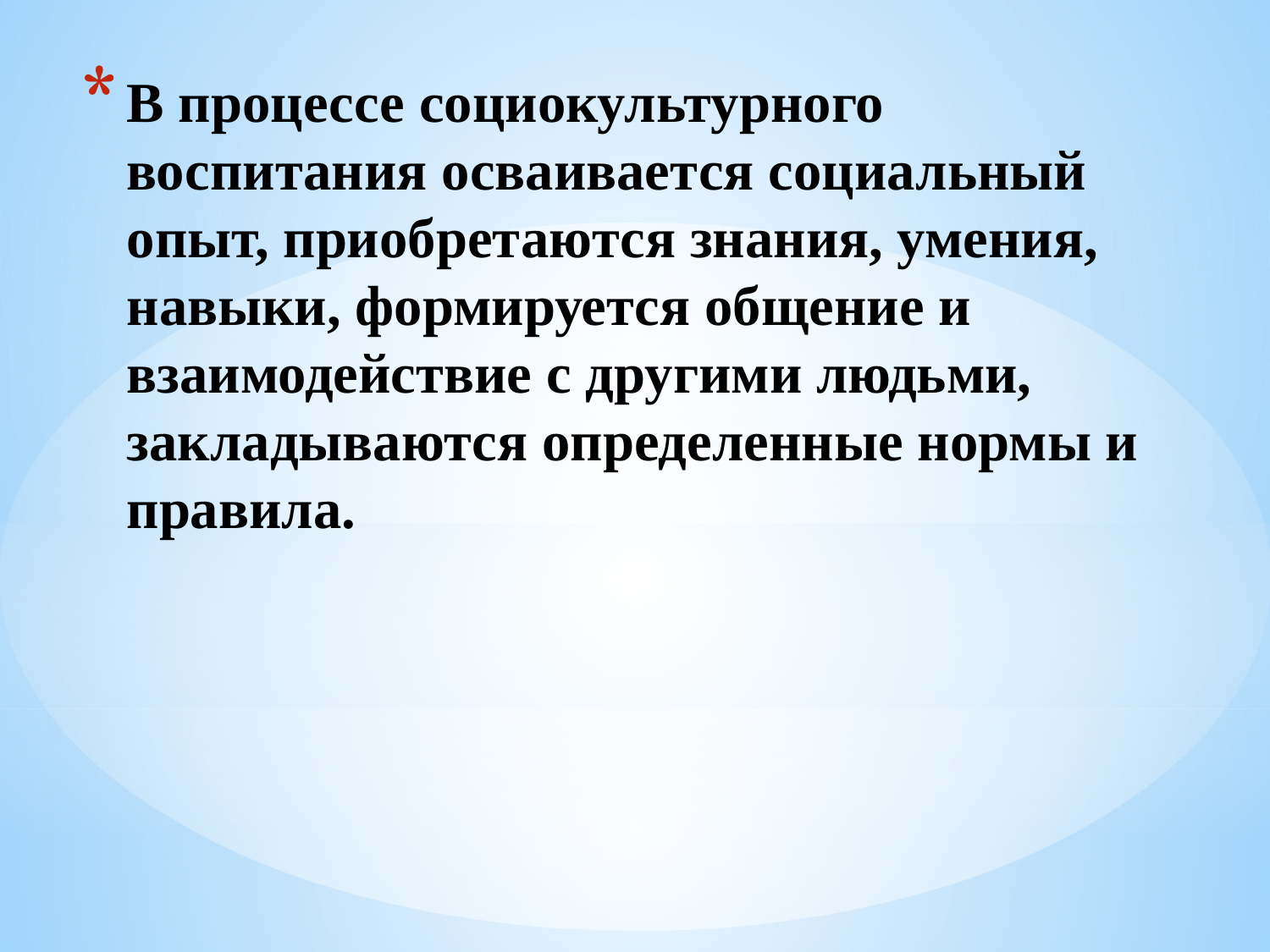

# В процессе социокультурного воспитания осваивается социальный опыт, приобретаются знания, умения, навыки, формируется общение и взаимодействие с другими людьми, закладываются определенные нормы и правила.